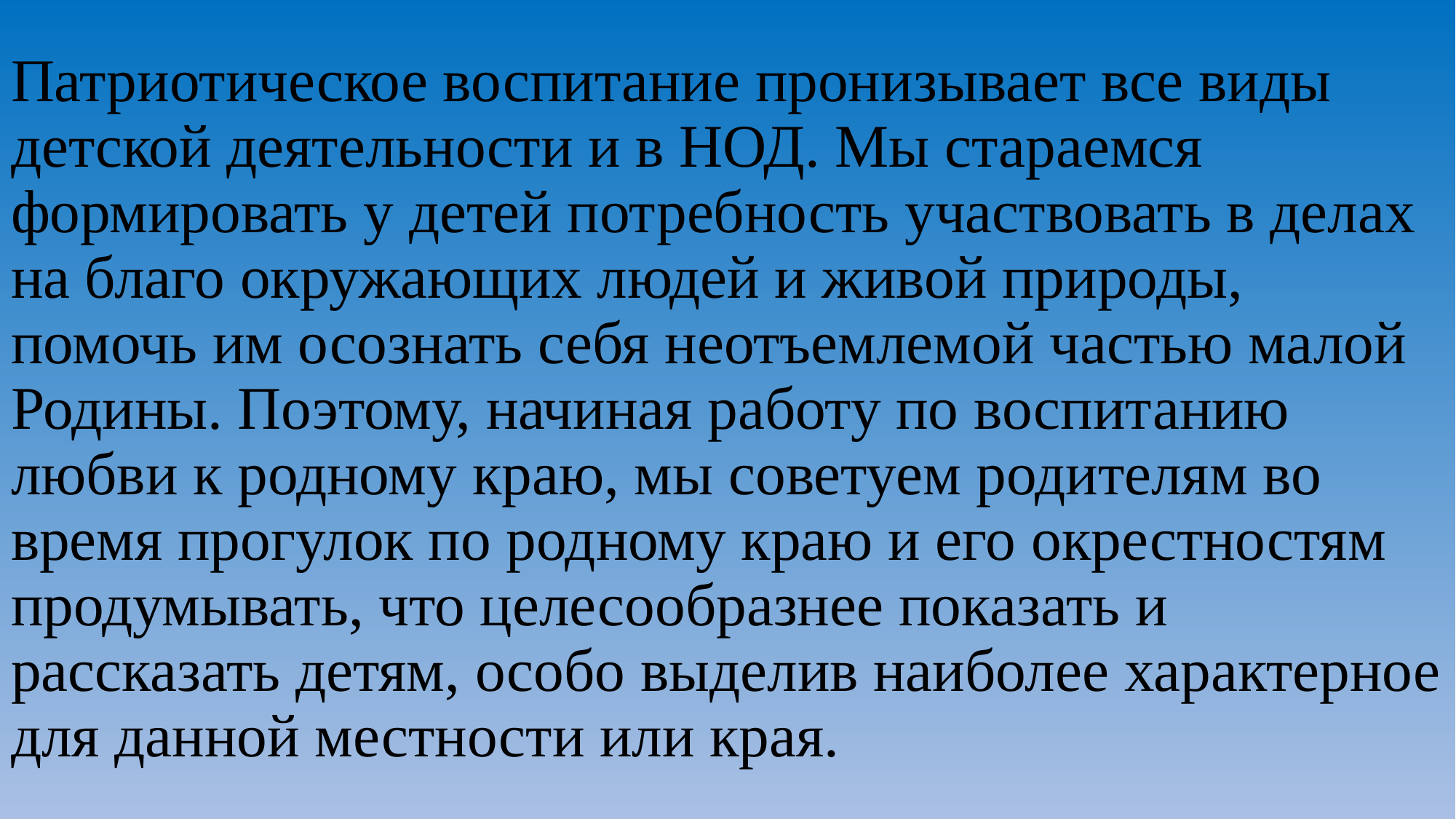

# Патриотическое воспитание пронизывает все виды детской деятельности и в НОД. Мы стараемся формировать у детей потребность участвовать в делах на благо окружающих людей и живой природы, помочь им осознать себя неотъемлемой частью малой Родины. Поэтому, начиная работу по воспитанию любви к родному краю, мы советуем родителям во время прогулок по родному краю и его окрестностям продумывать, что целесообразнее показать и рассказать детям, особо выделив наиболее характерное для данной местности или края.